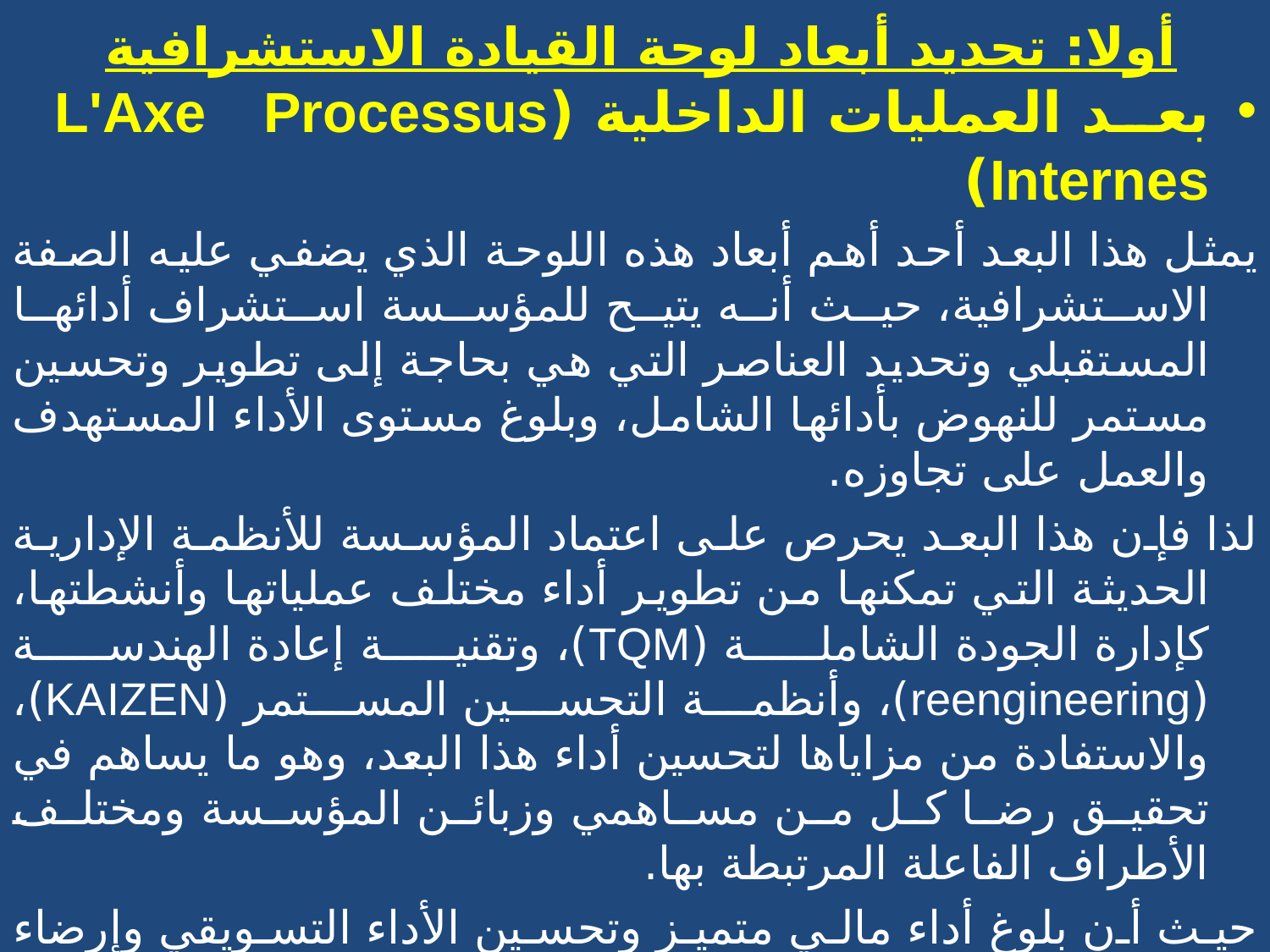

# أولا: تحديد أبعاد لوحة القيادة الاستشرافية
بعد العمليات الداخلية (L'Axe Processus Internes)
يمثل هذا البعد أحد أهم أبعاد هذه اللوحة الذي يضفي عليه الصفة الاستشرافية، حيث أنه يتيح للمؤسسة استشراف أدائها المستقبلي وتحديد العناصر التي هي بحاجة إلى تطوير وتحسين مستمر للنهوض بأدائها الشامل، وبلوغ مستوى الأداء المستهدف والعمل على تجاوزه.
لذا فإن هذا البعد يحرص على اعتماد المؤسسة للأنظمة الإدارية الحديثة التي تمكنها من تطوير أداء مختلف عملياتها وأنشطتها، كإدارة الجودة الشاملة (TQM)، وتقنية إعادة الهندسة (reengineering)، وأنظمة التحسين المستمر (KAIZEN)، والاستفادة من مزاياها لتحسين أداء هذا البعد، وهو ما يساهم في تحقيق رضا كل من مساهمي وزبائن المؤسسة ومختلف الأطراف الفاعلة المرتبطة بها.
حيث أن بلوغ أداء مالي متميز وتحسين الأداء التسويقي وإرضاء الزبائن وجعلهم أوفياء لعلامة المؤسسة ولمختلف عروضها، لا يتم إلا بالتحسين المستمر والدائم لأداء مختلف أنشطتها وعملياتها الداخلية، وهو ما يتيح لها التميز والتفوق على منافسيها، وتحقيق ميزة تنافسية مصدرها الإبداع والابتكار في عملياتها الأساسية.